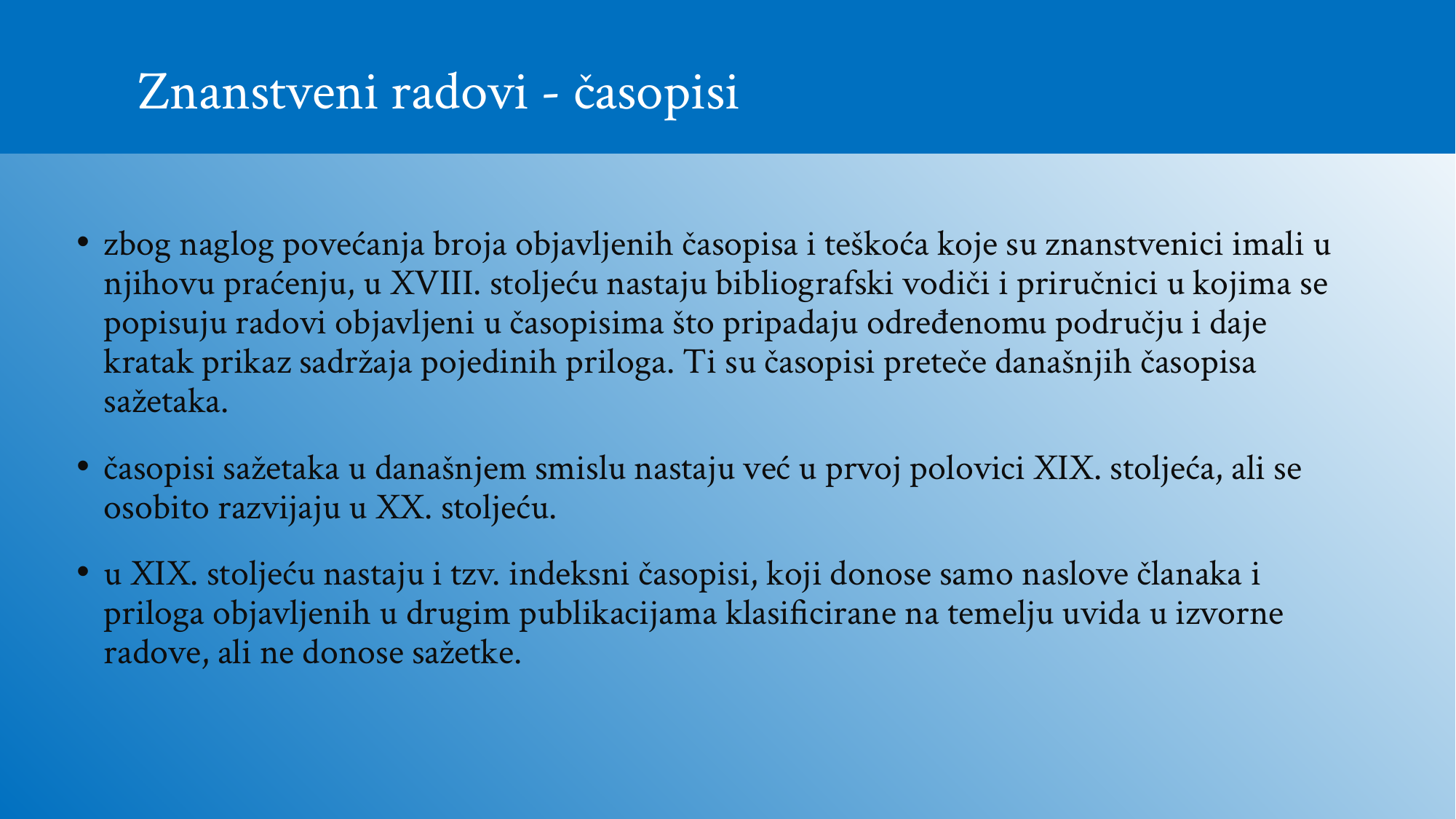

# Znanstveni radovi - časopisi
zbog naglog povećanja broja objavljenih časopisa i teškoća koje su znanstvenici imali u njihovu praćenju, u XVIII. stoljeću nastaju bibliografski vodiči i priručnici u kojima se popisuju radovi objavljeni u časopisima što pripadaju određenomu području i daje kratak prikaz sadržaja pojedinih priloga. Ti su časopisi preteče današnjih časopisa sažetaka.
časopisi sažetaka u današnjem smislu nastaju već u prvoj polovici XIX. stoljeća, ali se osobito razvijaju u XX. stoljeću.
u XIX. stoljeću nastaju i tzv. indeksni časopisi, koji donose samo naslove članaka i priloga objavljenih u drugim publikacijama klasificirane na temelju uvida u izvorne radove, ali ne donose sažetke.